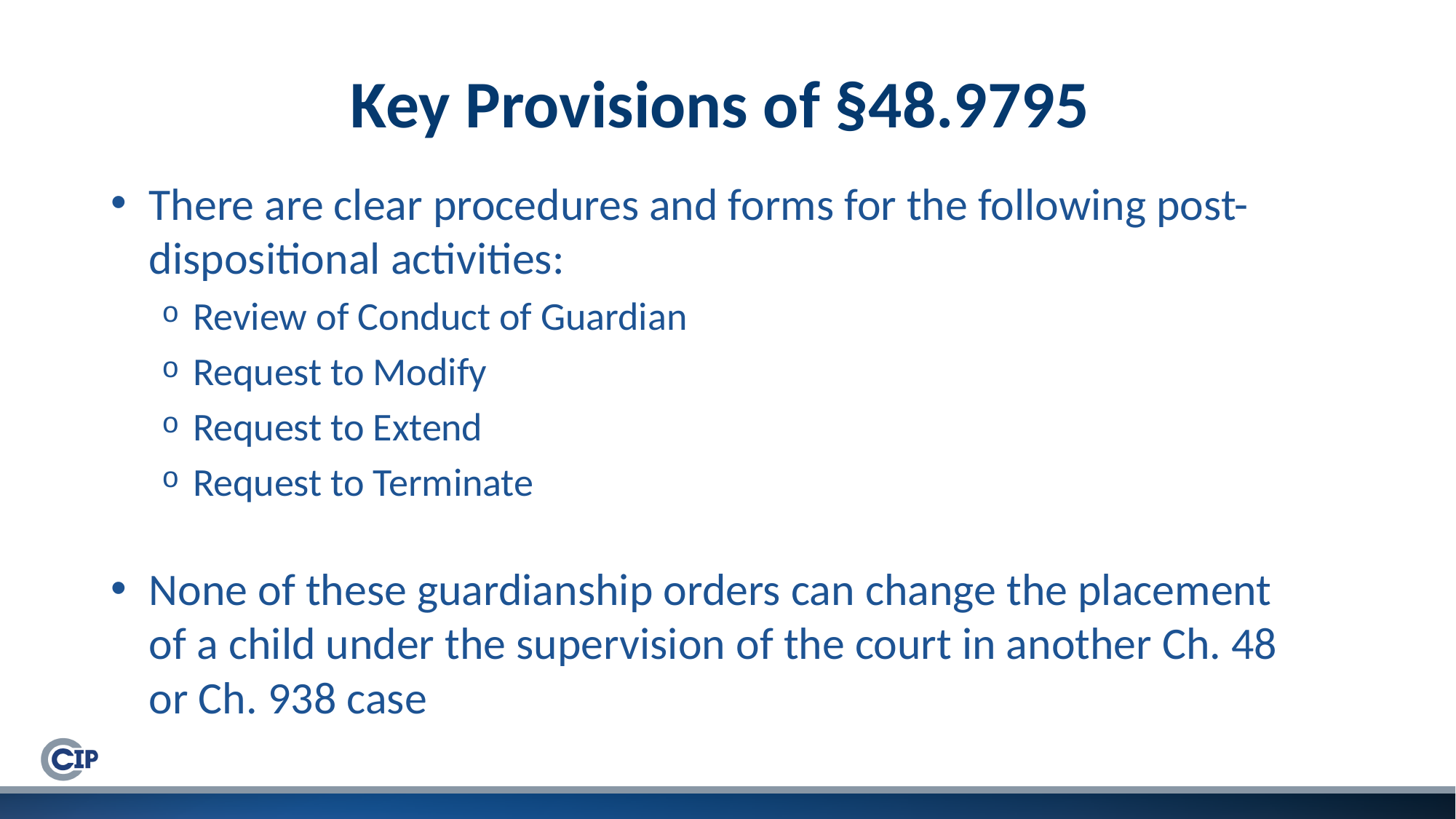

# Key Provisions of §48.9795
There are clear procedures and forms for the following post-dispositional activities:
Review of Conduct of Guardian
Request to Modify
Request to Extend
Request to Terminate
None of these guardianship orders can change the placement of a child under the supervision of the court in another Ch. 48 or Ch. 938 case